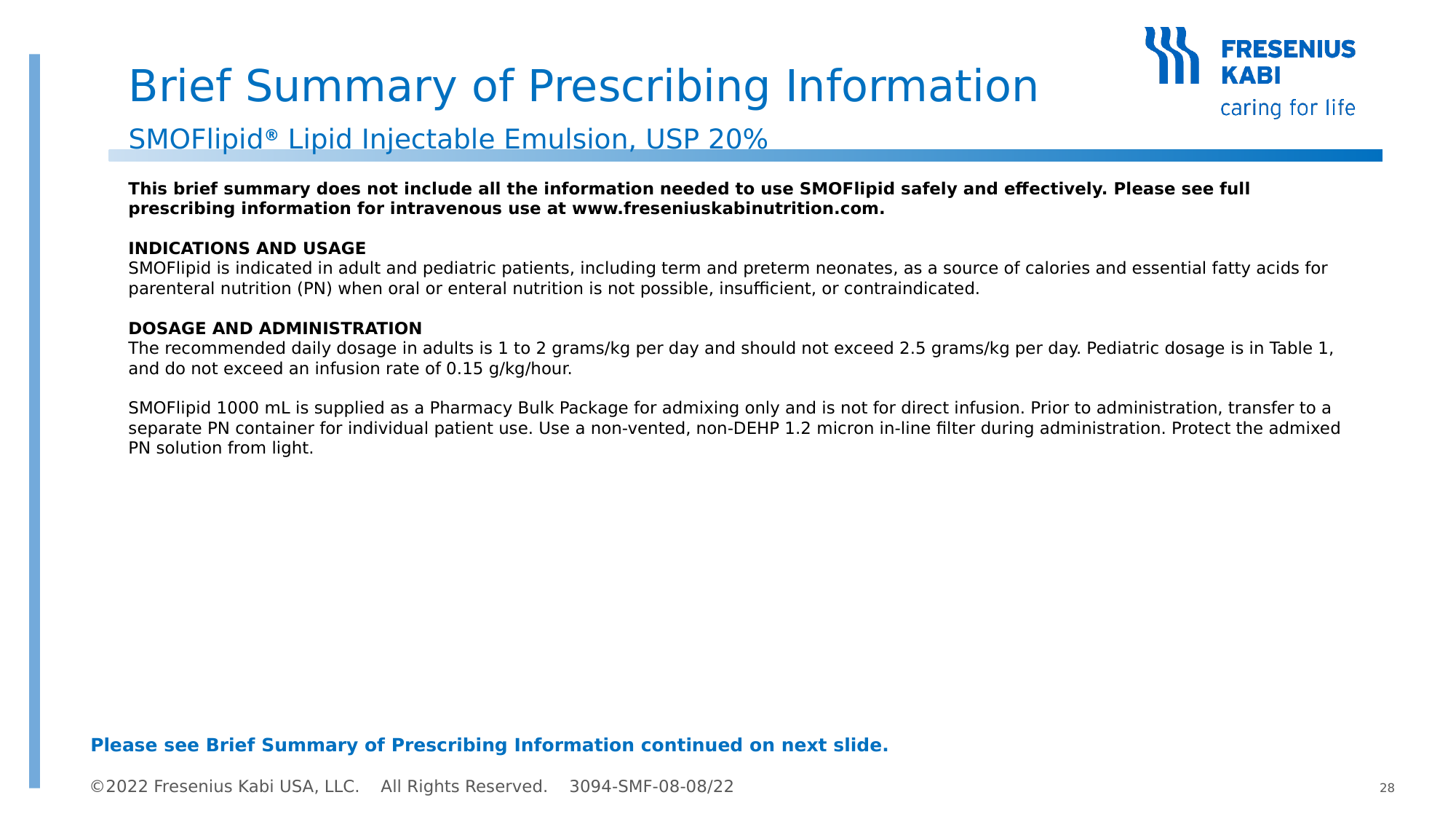

# Brief Summary of Prescribing Information SMOFlipid® Lipid Injectable Emulsion, USP 20%
This brief summary does not include all the information needed to use SMOFlipid safely and effectively. Please see full prescribing information for intravenous use at www.freseniuskabinutrition.com.

INDICATIONS AND USAGE
SMOFlipid is indicated in adult and pediatric patients, including term and preterm neonates, as a source of calories and essential fatty acids for parenteral nutrition (PN) when oral or enteral nutrition is not possible, insufficient, or contraindicated.

DOSAGE AND ADMINISTRATION
The recommended daily dosage in adults is 1 to 2 grams/kg per day and should not exceed 2.5 grams/kg per day. Pediatric dosage is in Table 1, and do not exceed an infusion rate of 0.15 g/kg/hour.

SMOFlipid 1000 mL is supplied as a Pharmacy Bulk Package for admixing only and is not for direct infusion. Prior to administration, transfer to a separate PN container for individual patient use. Use a non-vented, non-DEHP 1.2 micron in-line filter during administration. Protect the admixed PN solution from light.

Please see Brief Summary of Prescribing Information continued on next slide.